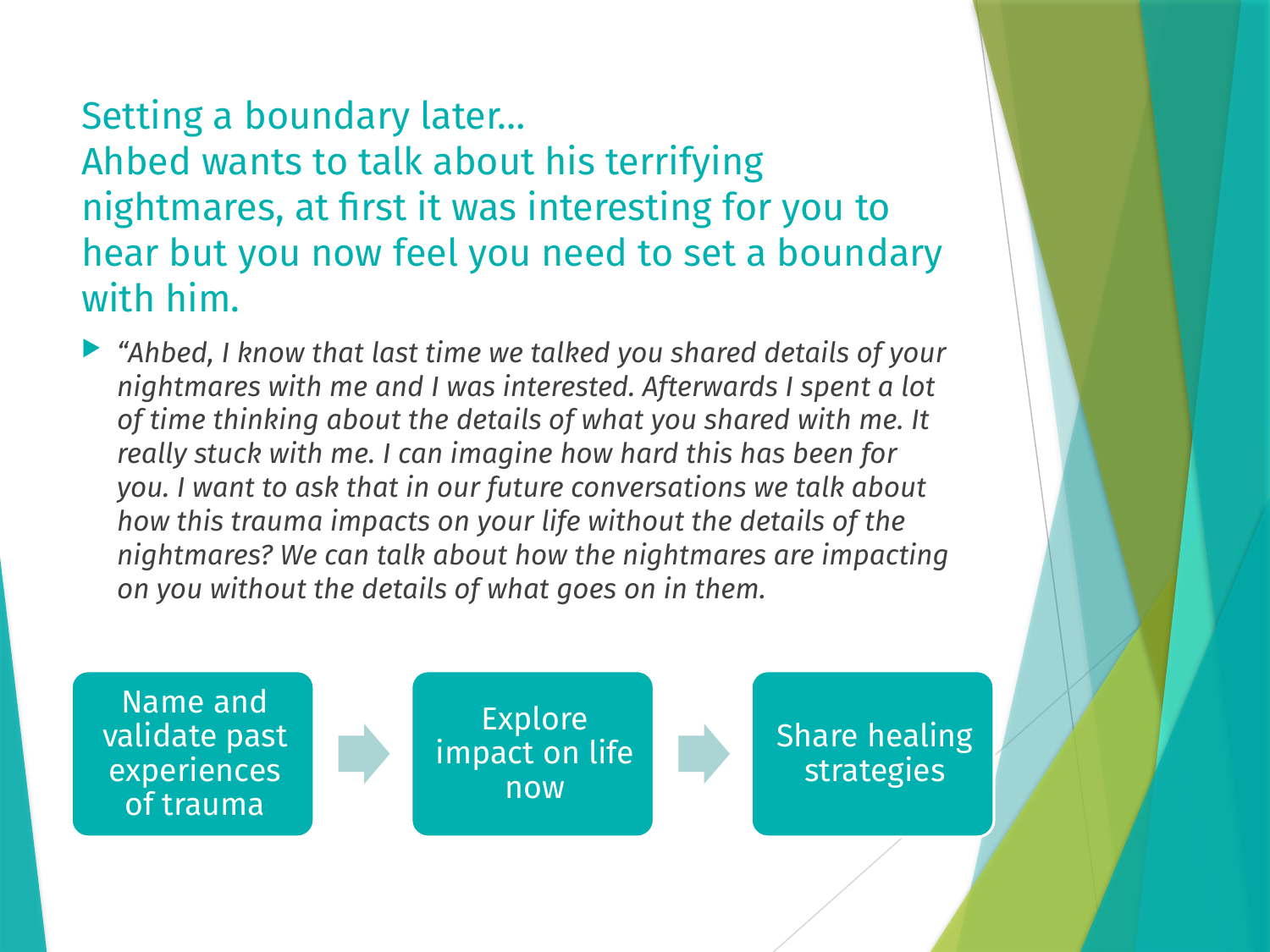

# Setting a boundary later… Ahbed wants to talk about his terrifying nightmares, at first it was interesting for you to hear but you now feel you need to set a boundary with him.
“Ahbed, I know that last time we talked you shared details of your nightmares with me and I was interested. Afterwards I spent a lot of time thinking about the details of what you shared with me. It really stuck with me. I can imagine how hard this has been for you. I want to ask that in our future conversations we talk about how this trauma impacts on your life without the details of the nightmares? We can talk about how the nightmares are impacting on you without the details of what goes on in them.
Name and validate past experiences of trauma

Explore impact on life now

Share healing strategies